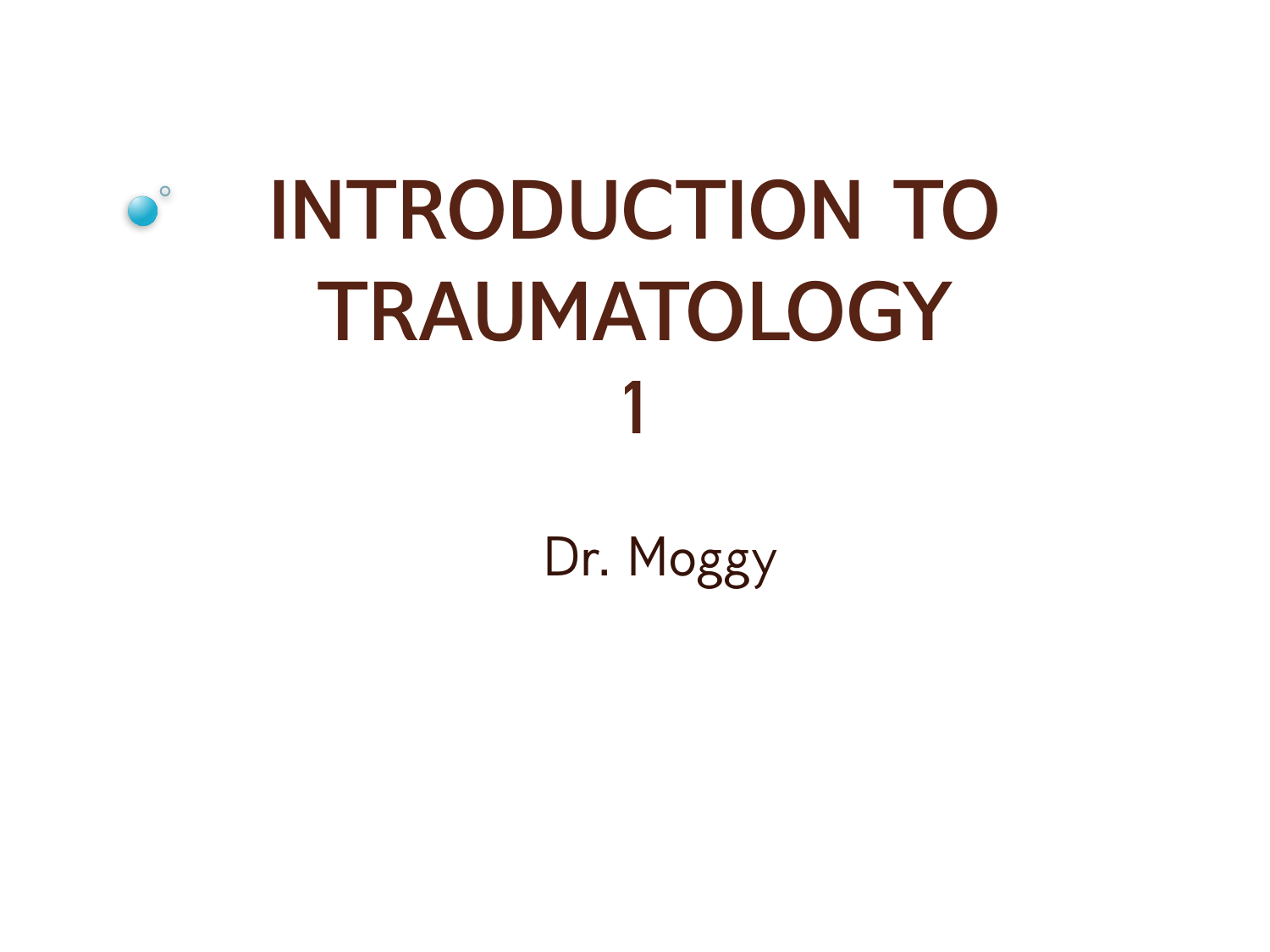

# INTRODUCTION TO TRAUMATOLOGY 1
Dr. Moggy